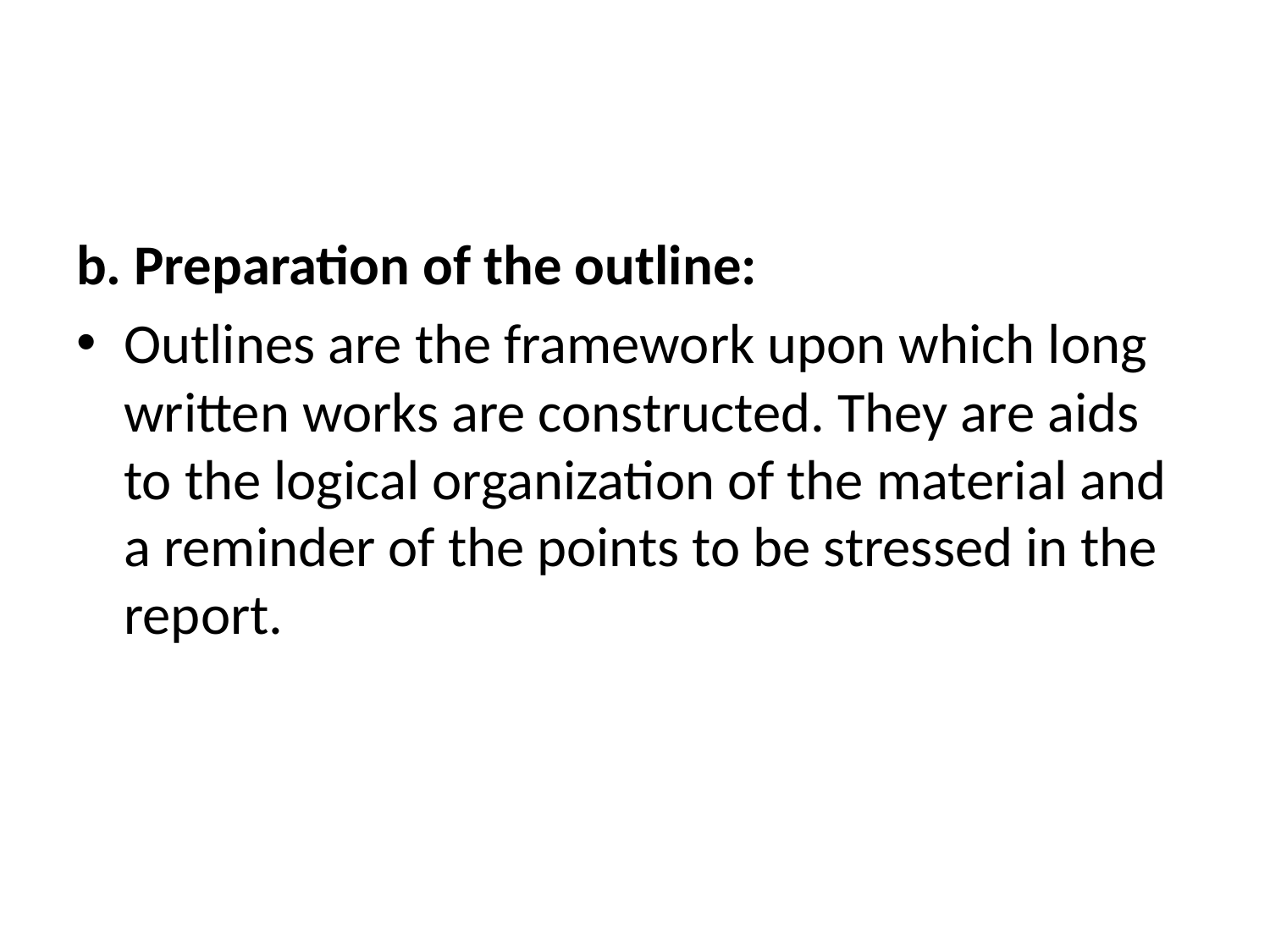

b. Preparation of the outline:
Outlines are the framework upon which long written works are constructed. They are aids to the logical organization of the material and a reminder of the points to be stressed in the report.